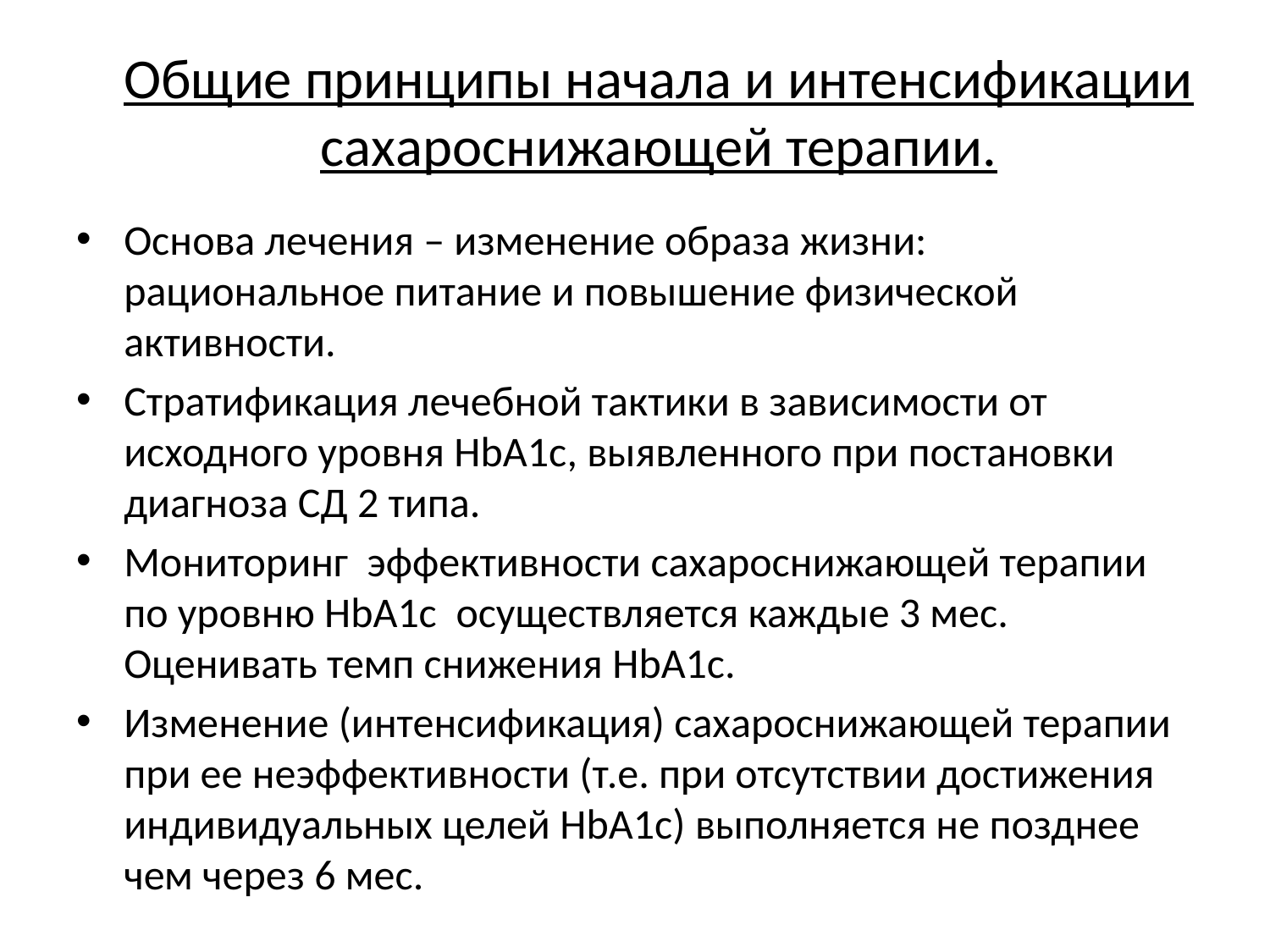

Общие принципы начала и интенсификации сахароснижающей терапии.
Основа лечения – изменение образа жизни: рациональное питание и повышение физической активности.
Стратификация лечебной тактики в зависимости от исходного уровня HbA1c, выявленного при постановки диагноза СД 2 типа.
Мониторинг  эффективности сахароснижающей терапии по уровню HbA1c  осуществляется каждые 3 мес. Оценивать темп снижения HbA1c.
Изменение (интенсификация) сахароснижающей терапии при ее неэффективности (т.е. при отсутствии достижения индивидуальных целей HbA1c) выполняется не позднее чем через 6 мес.